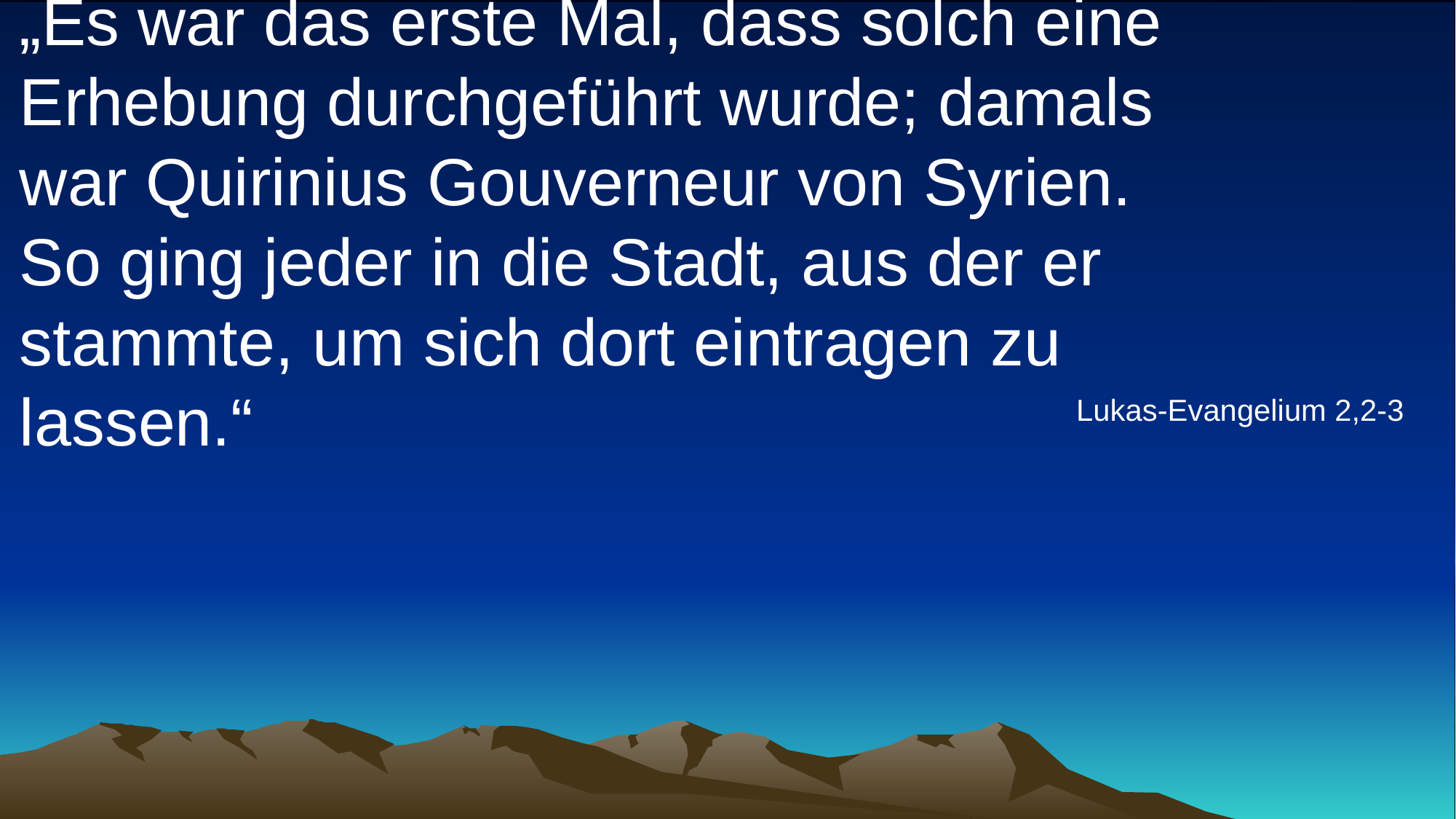

# „Es war das erste Mal, dass solch eine Erhebung durchgeführt wurde; damals war Quirinius Gouverneur von Syrien. So ging jeder in die Stadt, aus der er stammte, um sich dort eintragen zu lassen.“
Lukas-Evangelium 2,2-3